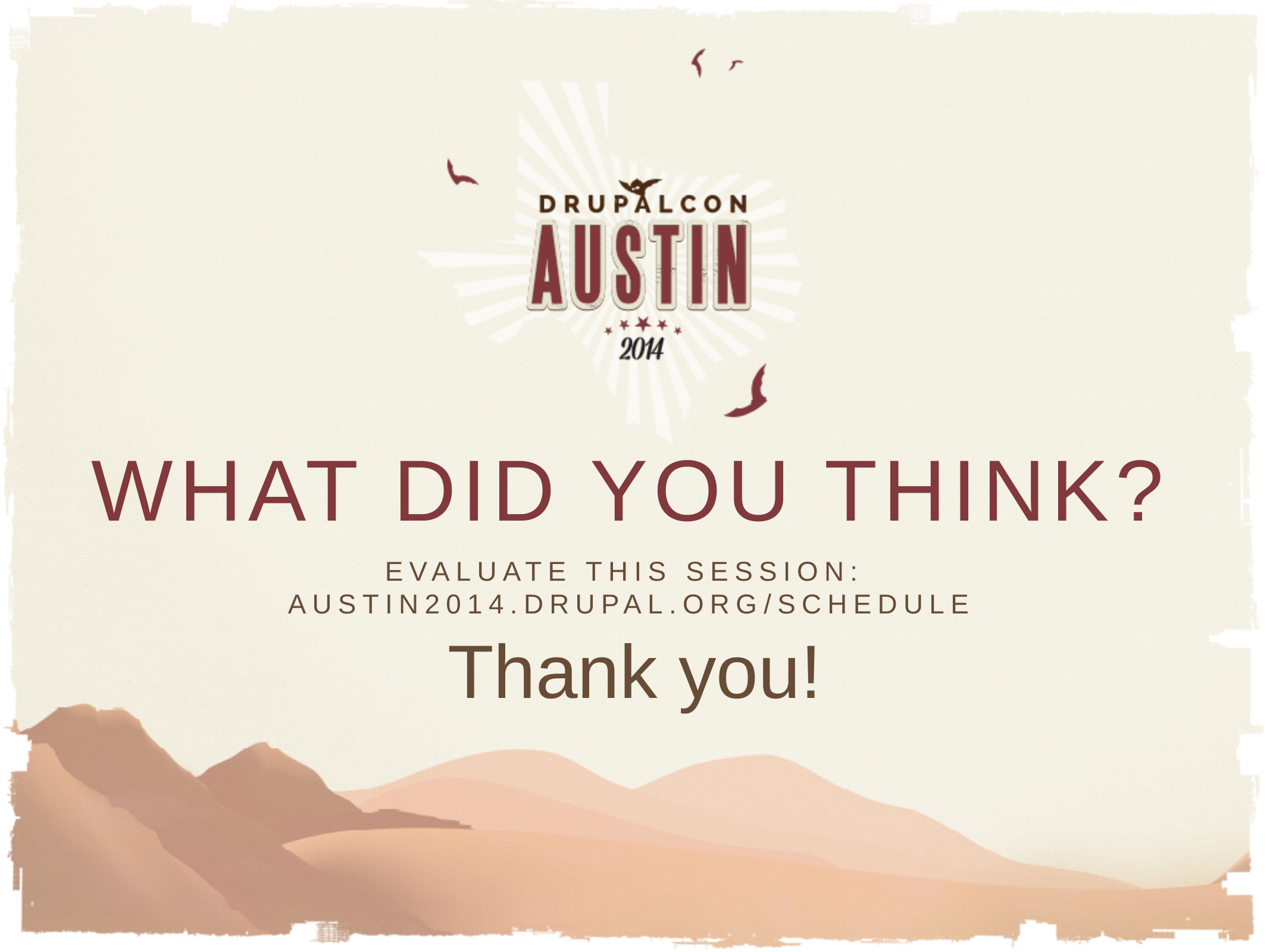

What did you think?
evaluate this session:
austin2014.drupal.org/schedule
Thank you!